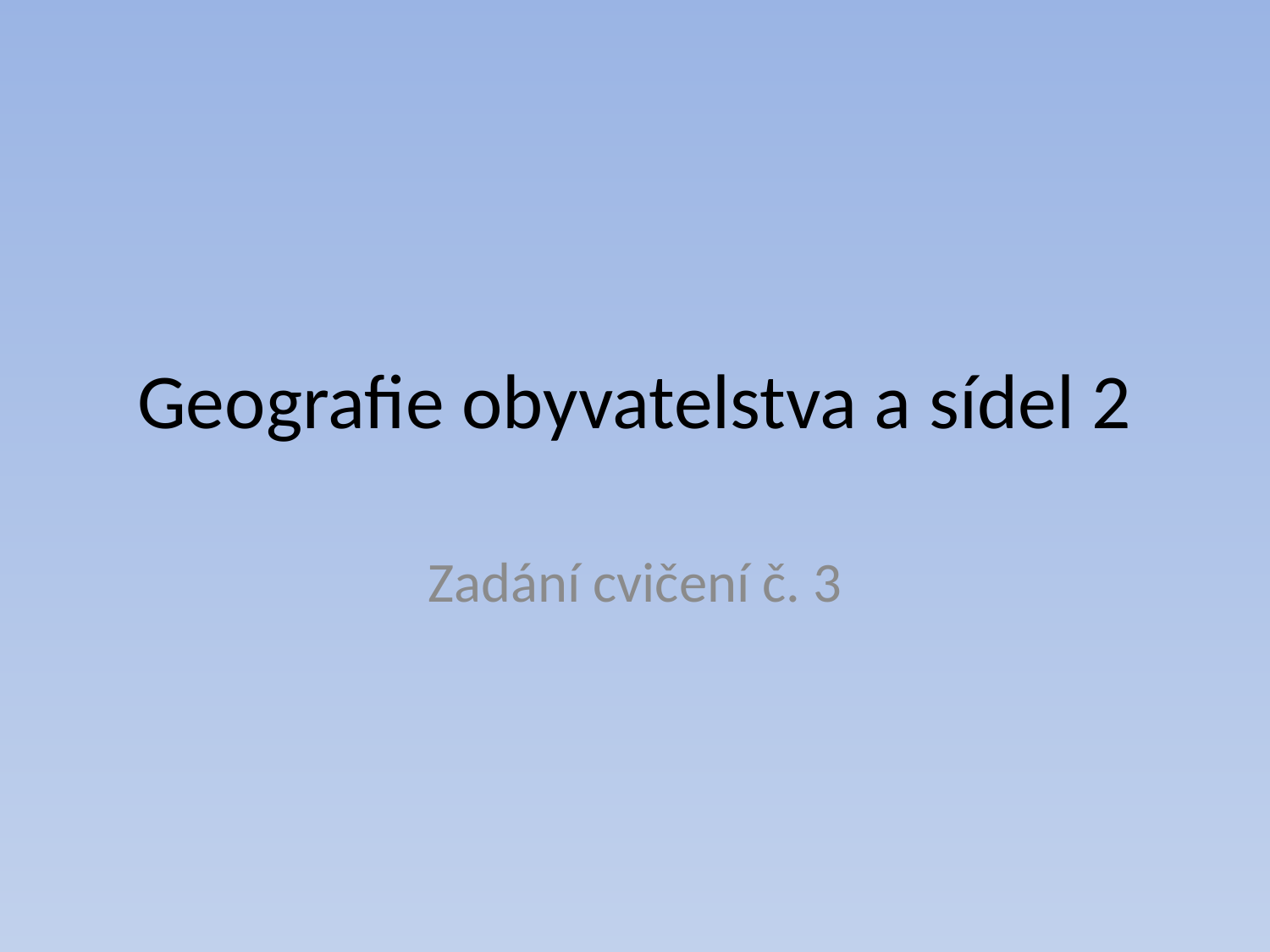

# Geografie obyvatelstva a sídel 2
Zadání cvičení č. 3